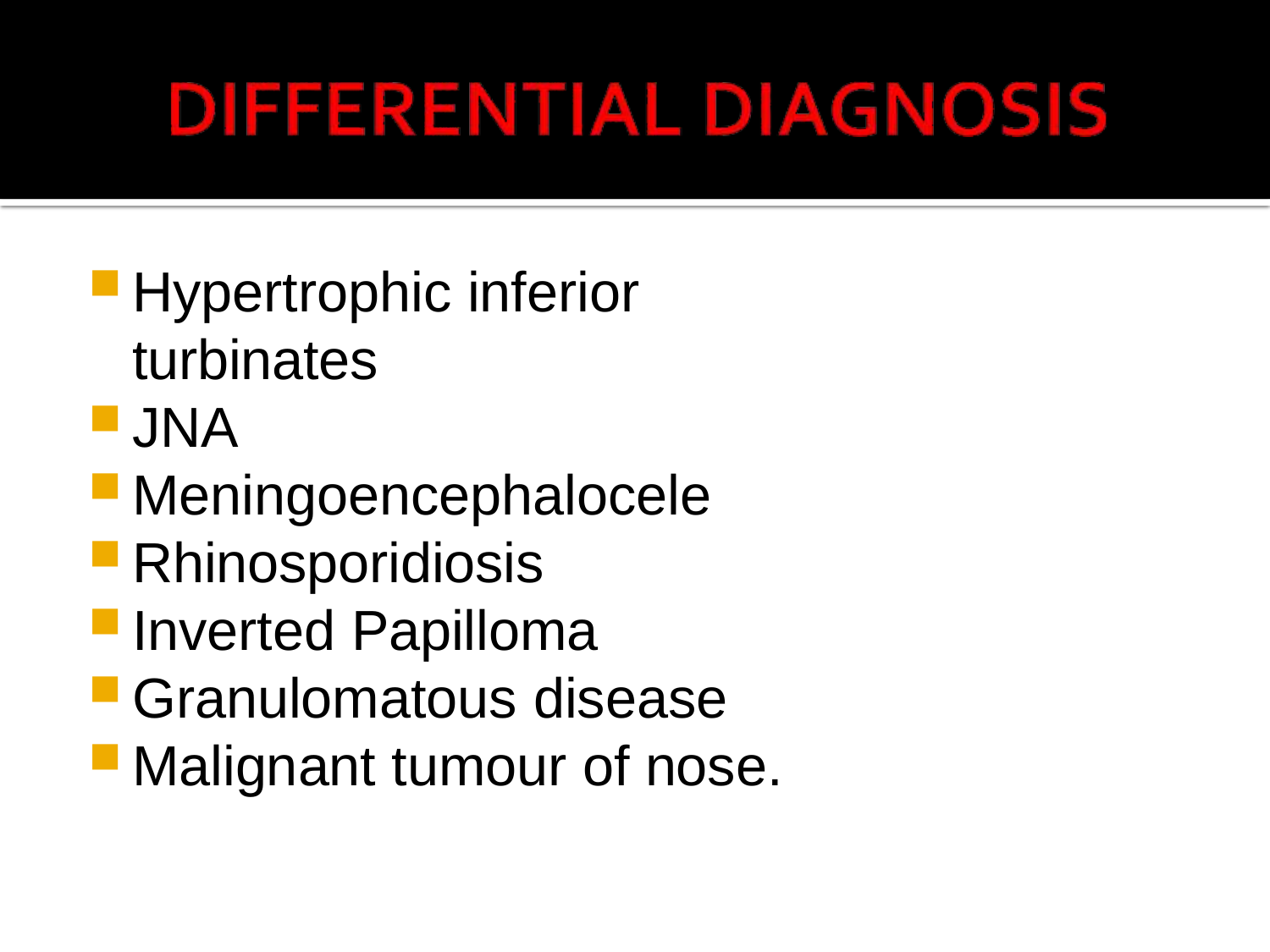

Hypertrophic inferior turbinates
JNA
Meningoencephalocele
Rhinosporidiosis
Inverted Papilloma
Granulomatous disease
Malignant tumour of nose.